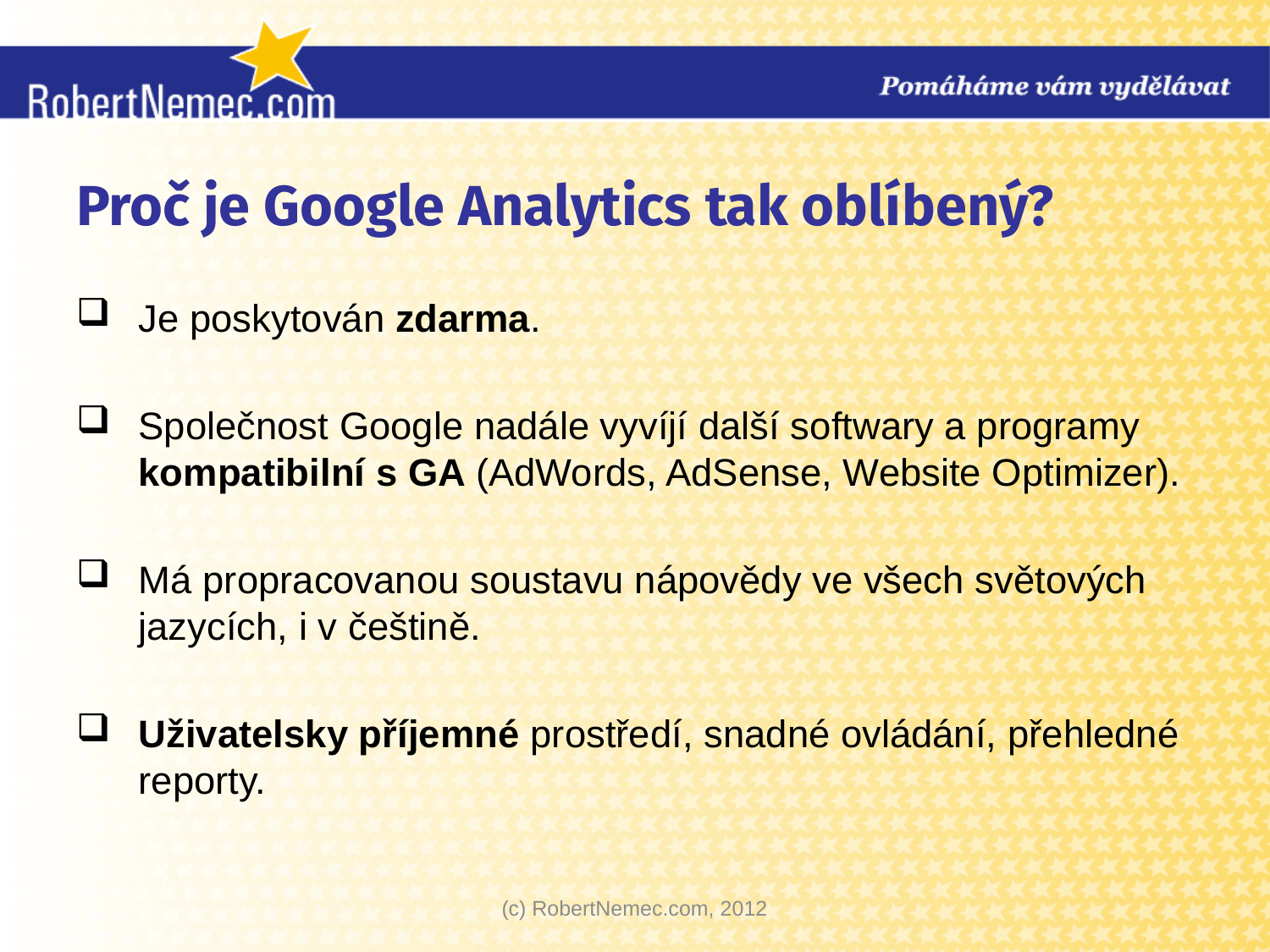

# Proč je Google Analytics tak oblíbený?
Je poskytován zdarma.

Společnost Google nadále vyvíjí další softwary a programy kompatibilní s GA (AdWords, AdSense, Website Optimizer).

Má propracovanou soustavu nápovědy ve všech světových jazycích, i v češtině.

Uživatelsky příjemné prostředí, snadné ovládání, přehledné reporty.

(c) RobertNemec.com, 2012